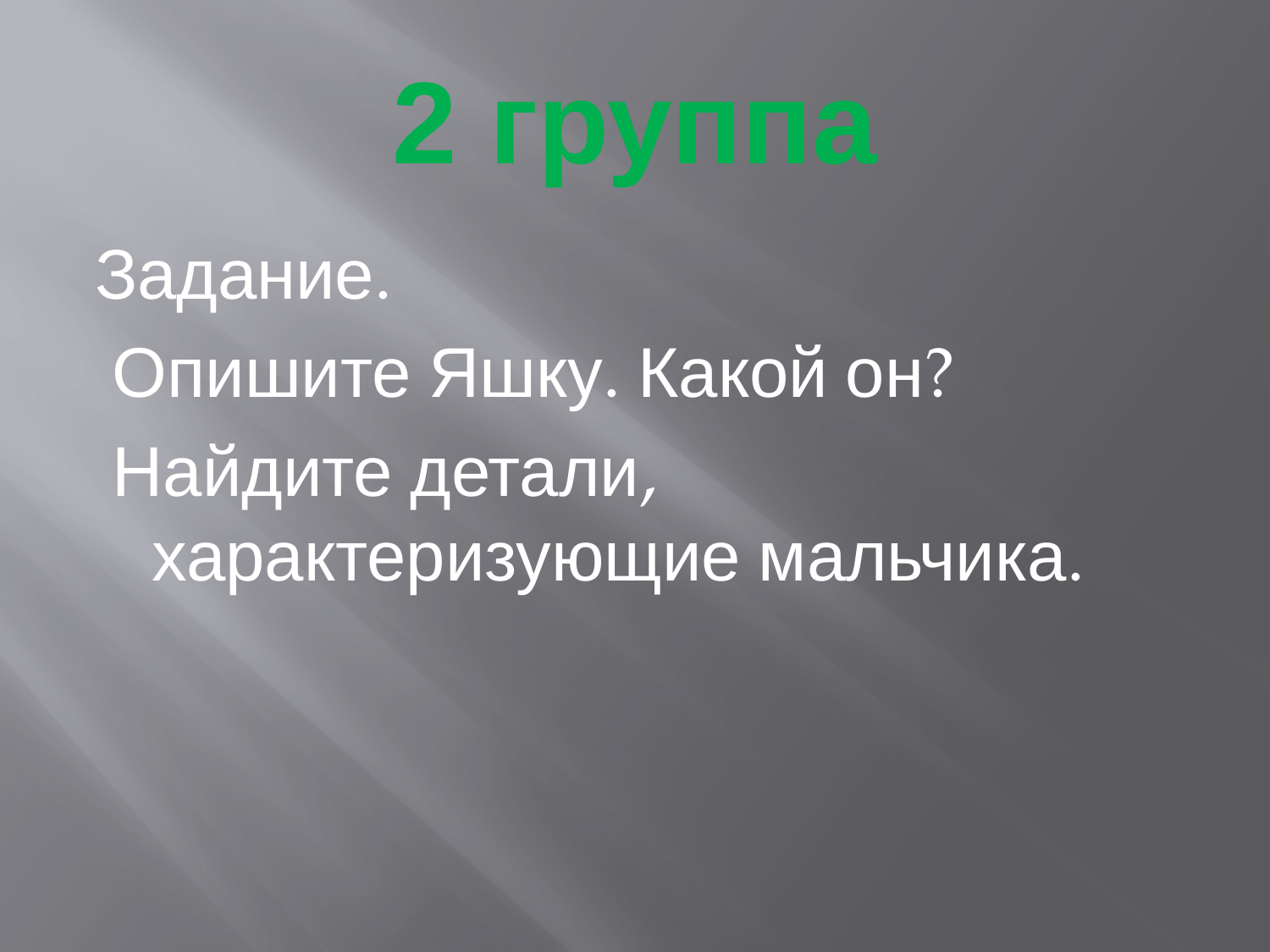

# 2 группа
Задание.
 Опишите Яшку. Какой он?
 Найдите детали, характеризующие мальчика.